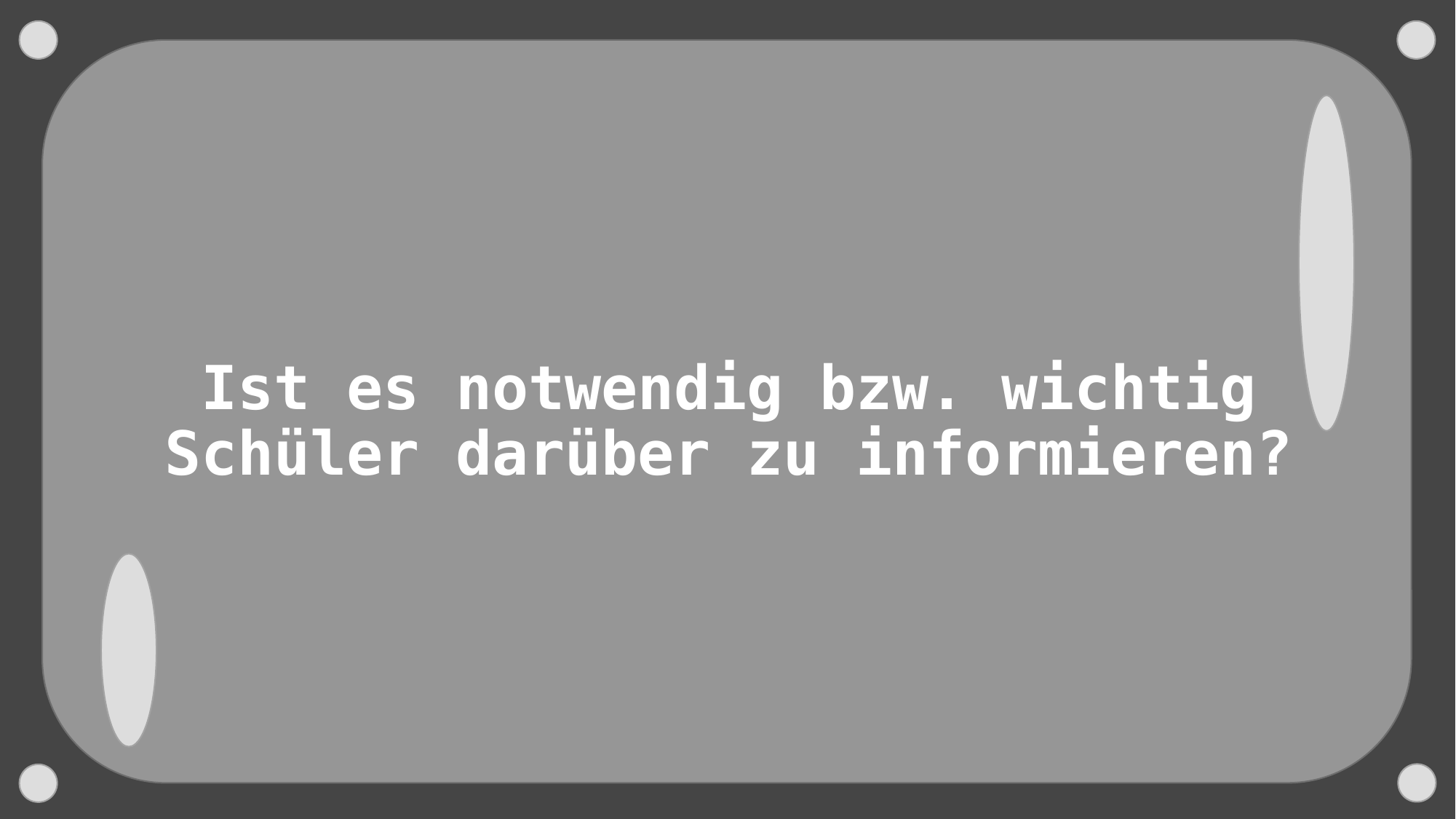

# Ist es notwendig bzw. wichtig Schüler darüber zu informieren?